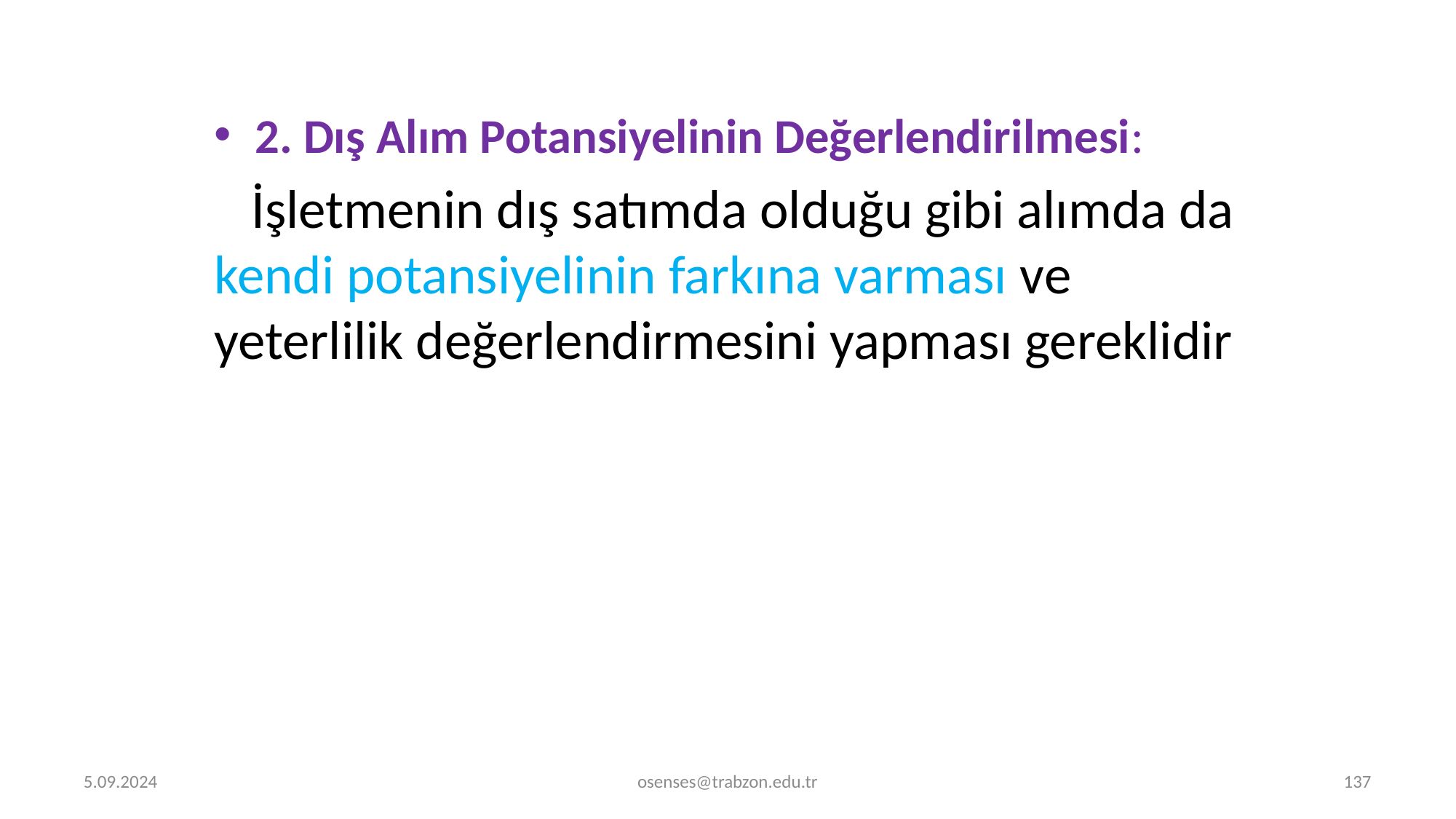

2. Dış Alım Potansiyelinin Değerlendirilmesi:
   İşletmenin dış satımda olduğu gibi alımda da kendi potansiyelinin farkına varması ve yeterlilik değerlendirmesini yapması gereklidir

5.09.2024
osenses@trabzon.edu.tr
137